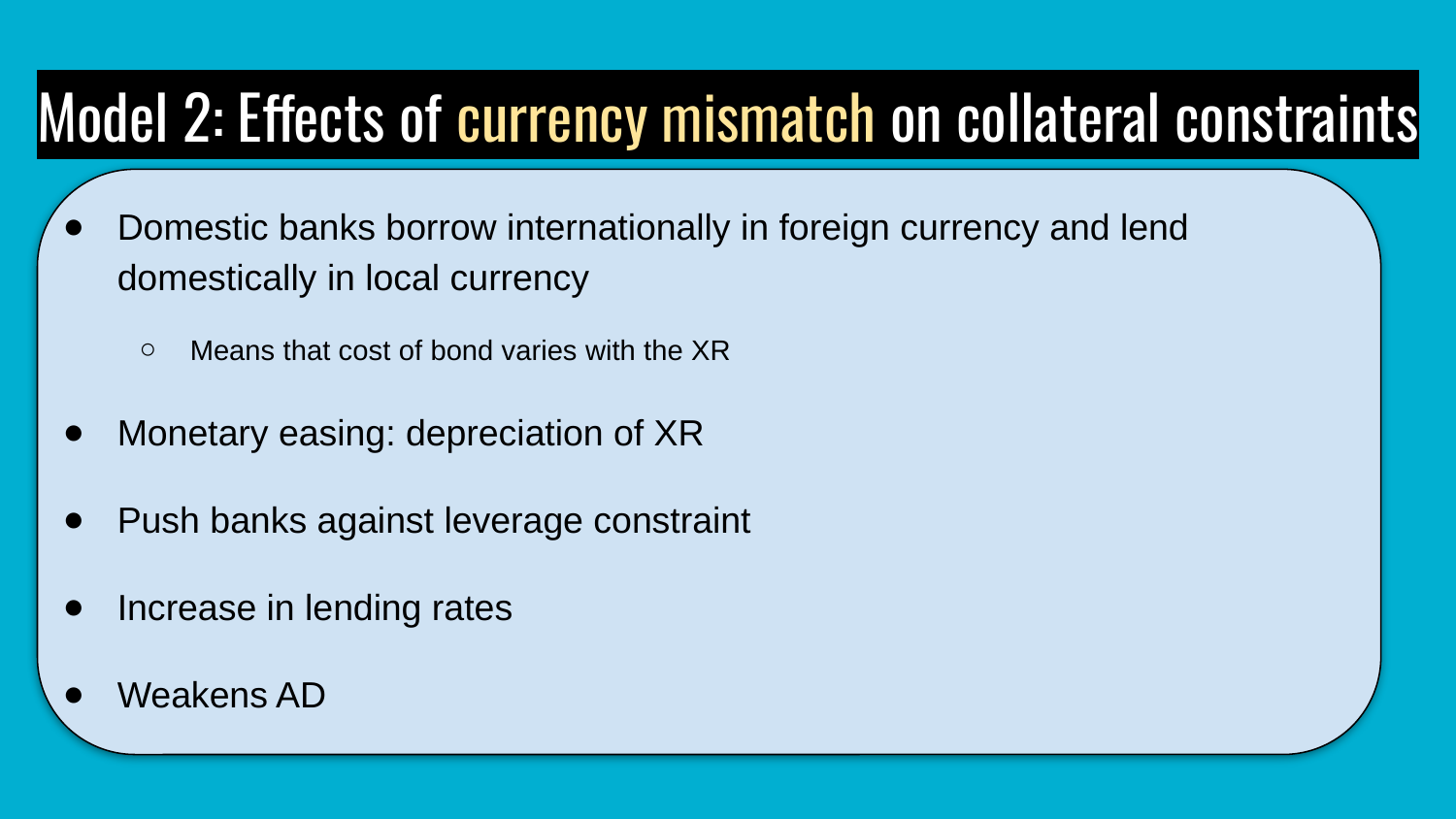

# Model 2: Effects of currency mismatch on collateral constraints

Domestic banks borrow internationally in foreign currency and lend domestically in local currency
Means that cost of bond varies with the XR
Monetary easing: depreciation of XR
Push banks against leverage constraint
Increase in lending rates
Weakens AD